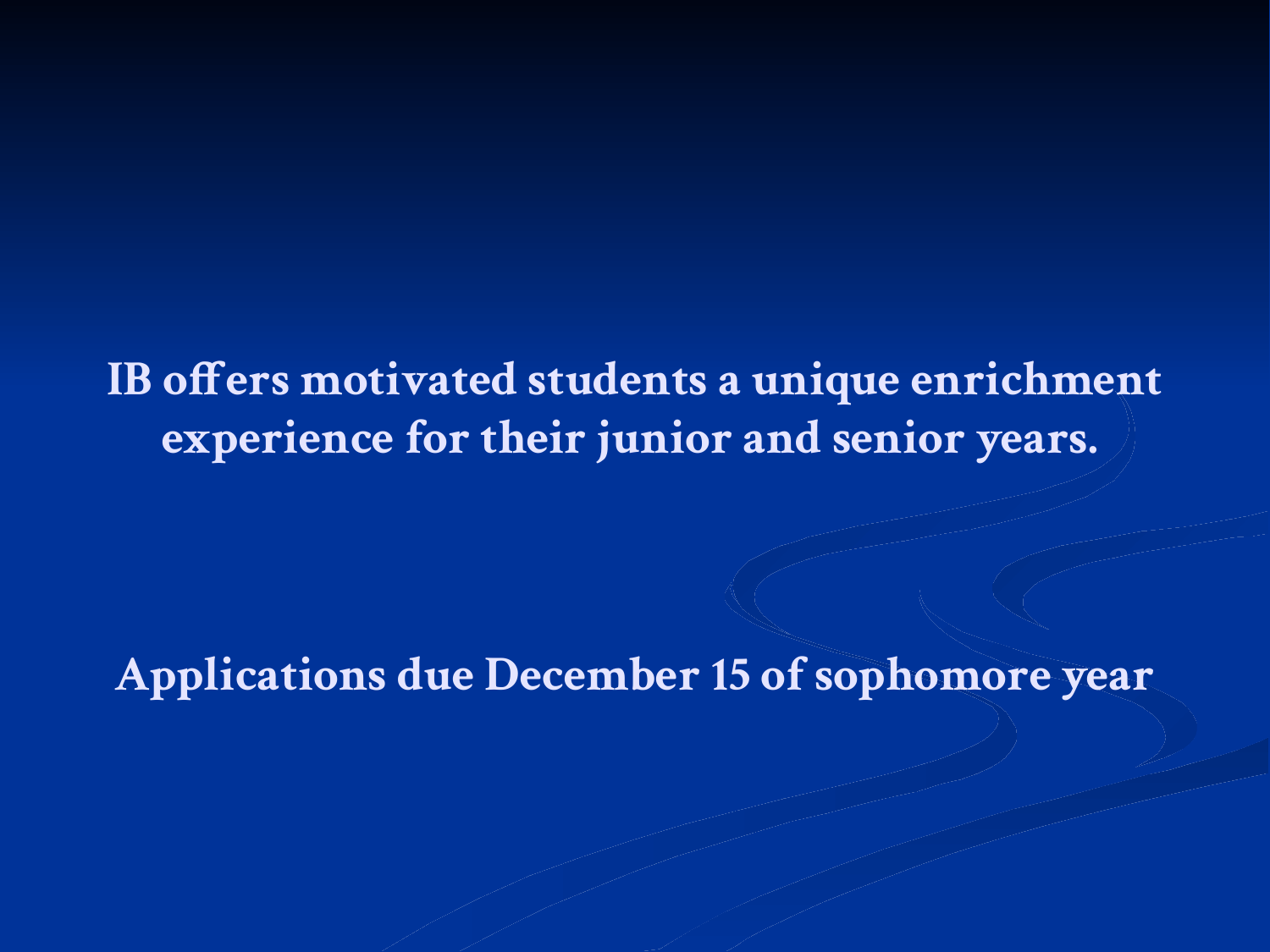

IB offers motivated students a unique enrichment experience for their junior and senior years.
Applications due December 15 of sophomore year